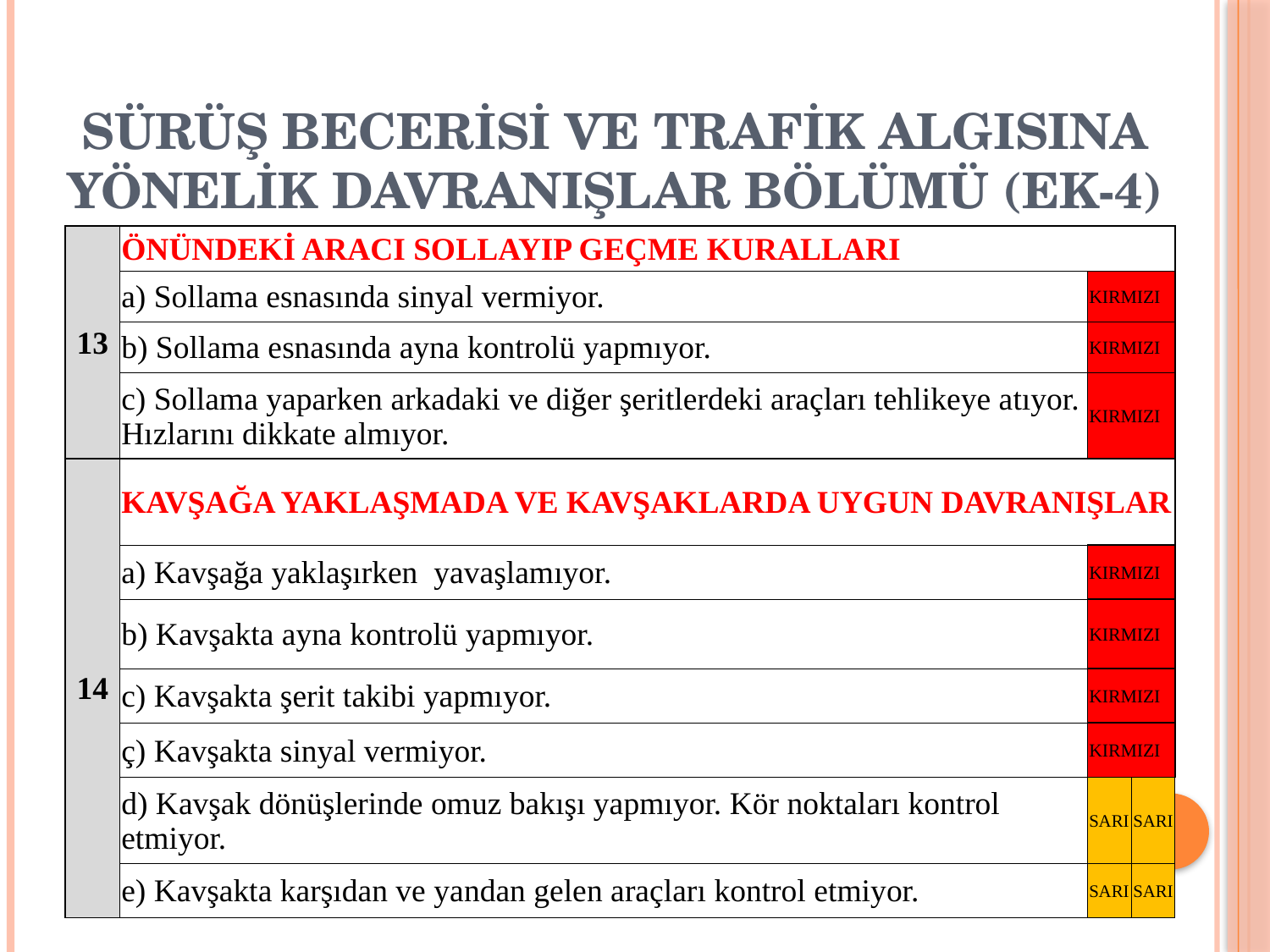

# SÜRÜŞ BECERİSİ VE TRAFİK ALGISINA YÖNELİK DAVRANIŞLAR BÖLÜMÜ (EK-4)
| 13 | ÖNÜNDEKİ ARACI SOLLAYIP GEÇME KURALLARI |  |  |
| --- | --- | --- | --- |
|  | a) Sollama esnasında sinyal vermiyor. | KIRMIZI |  |
|  | b) Sollama esnasında ayna kontrolü yapmıyor. | KIRMIZI |  |
|  | c) Sollama yaparken arkadaki ve diğer şeritlerdeki araçları tehlikeye atıyor. Hızlarını dikkate almıyor. | KIRMIZI |  |
| 14 | KAVŞAĞA YAKLAŞMADA VE KAVŞAKLARDA UYGUN DAVRANIŞLAR |  |  |
|  | a) Kavşağa yaklaşırken yavaşlamıyor. | KIRMIZI |  |
|  | b) Kavşakta ayna kontrolü yapmıyor. | KIRMIZI |  |
|  | c) Kavşakta şerit takibi yapmıyor. | KIRMIZI |  |
|  | ç) Kavşakta sinyal vermiyor. | KIRMIZI |  |
|  | d) Kavşak dönüşlerinde omuz bakışı yapmıyor. Kör noktaları kontrol etmiyor. | SARI | SARI |
|  | e) Kavşakta karşıdan ve yandan gelen araçları kontrol etmiyor. | SARI | SARI |